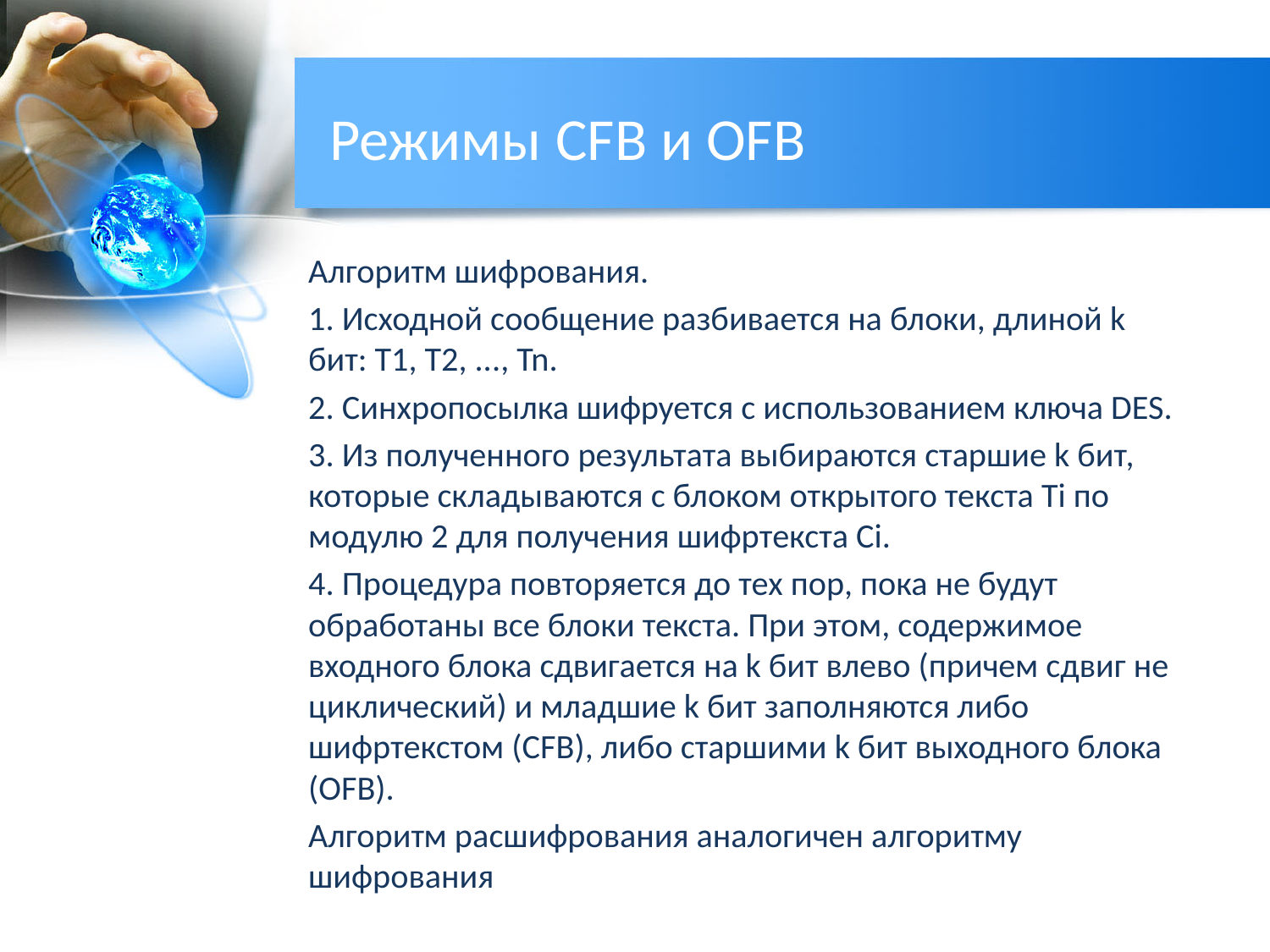

# Режимы CFB и OFB
Алгоритм шифрования.
1. Исходной сообщение разбивается на блоки, длиной k бит: T1, T2, ..., Tn.
2. Синхропосылка шифруется с использованием ключа DES.
3. Из полученного результата выбираются старшие k бит, которые складываются с блоком открытого текста Ti по модулю 2 для получения шифртекста Сi.
4. Процедура повторяется до тех пор, пока не будут обработаны все блоки текста. При этом, содержимое входного блока сдвигается на k бит влево (причем сдвиг не циклический) и младшие k бит заполняются либо шифртекстом (CFB), либо старшими k бит выходного блока (OFB).
Алгоритм расшифрования аналогичен алгоритму шифрования